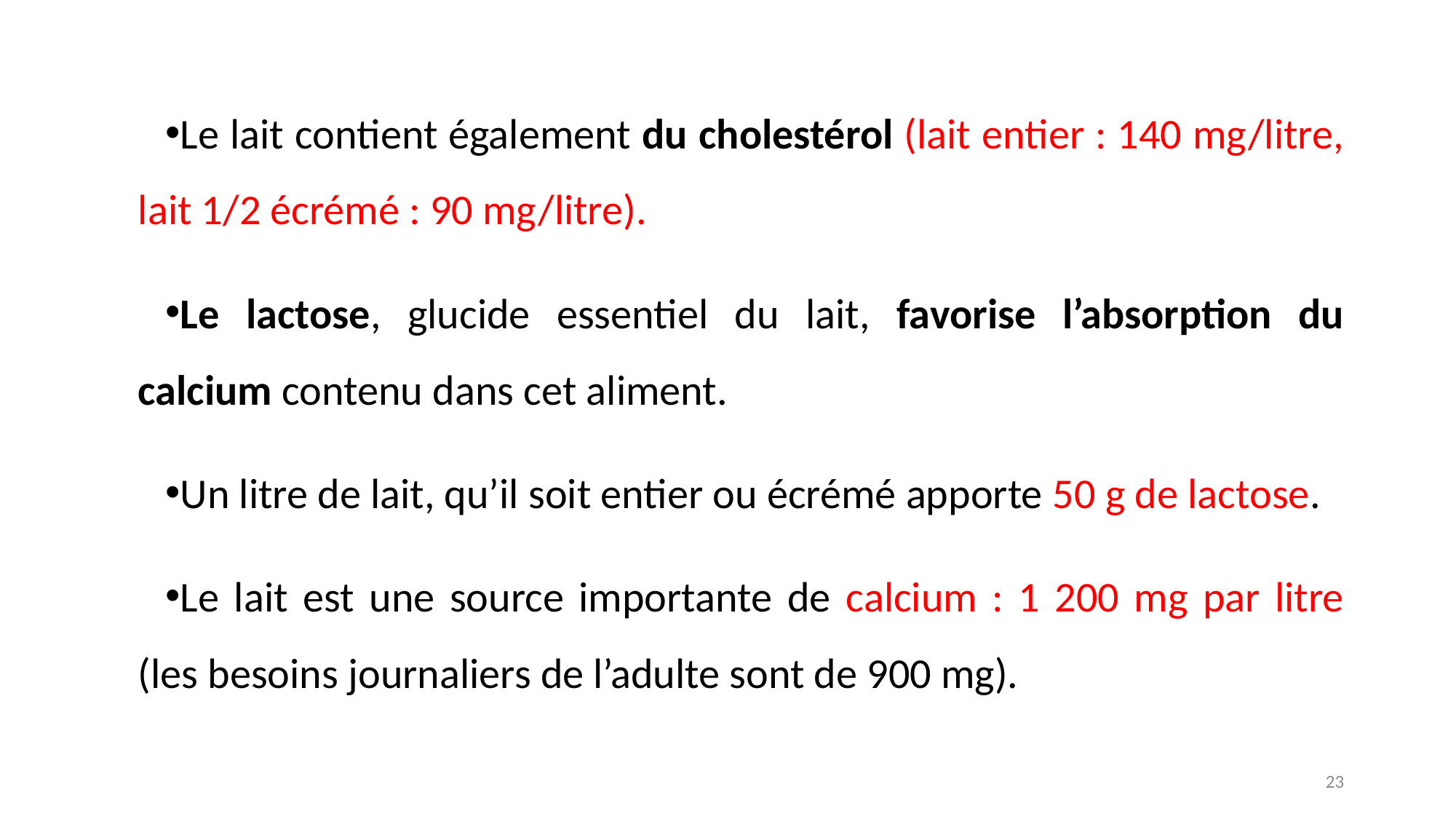

Le lait contient également du cholestérol (lait entier : 140 mg/litre, lait 1/2 écrémé : 90 mg/litre).
Le lactose, glucide essentiel du lait, favorise l’absorption du calcium contenu dans cet aliment.
Un litre de lait, qu’il soit entier ou écrémé apporte 50 g de lactose.
Le lait est une source importante de calcium : 1 200 mg par litre (les besoins journaliers de l’adulte sont de 900 mg).
23